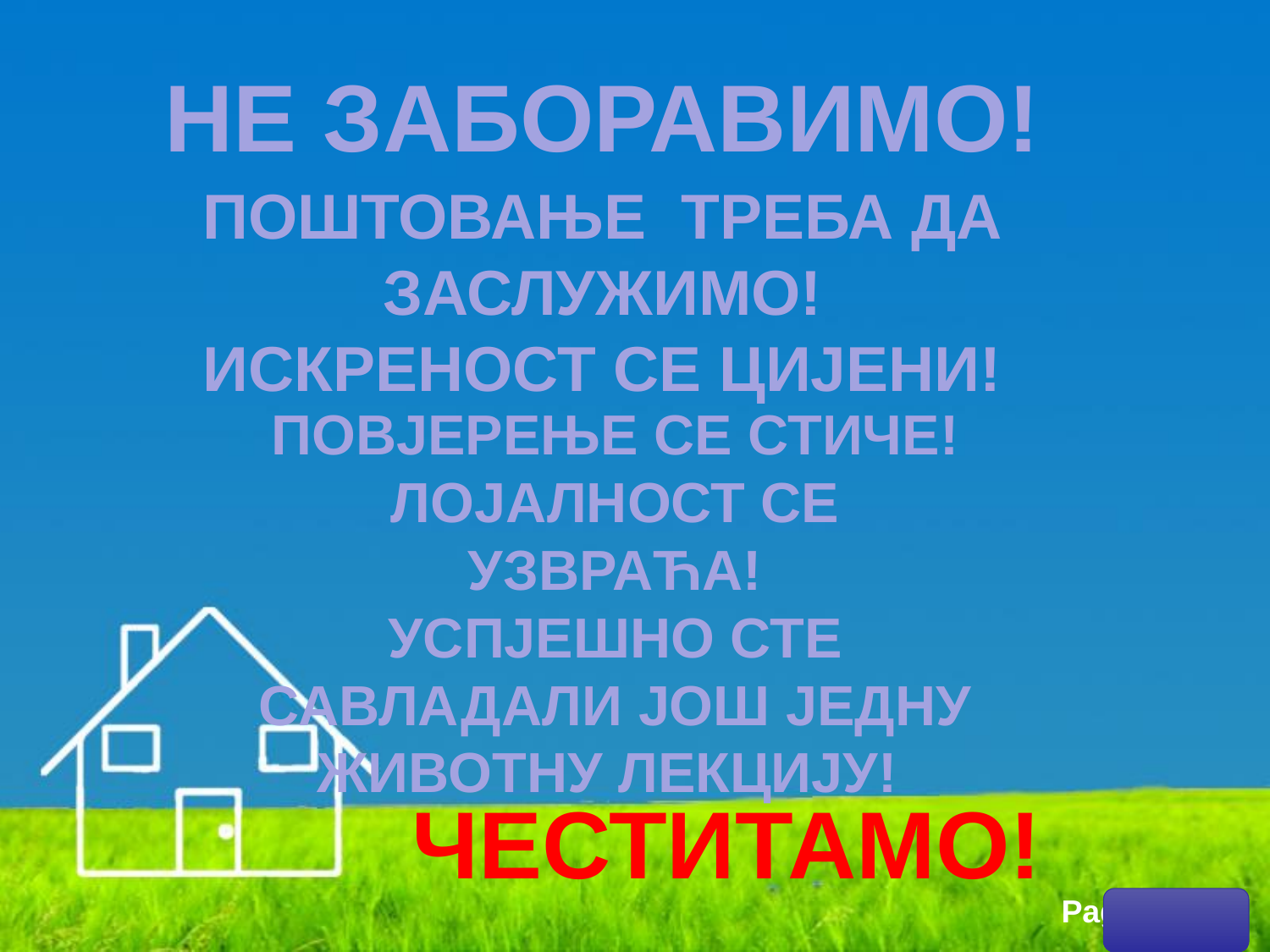

НЕ ЗАБОРАВИМО!
ПОШТОВАЊЕ  ТРЕБА ДА ЗАСЛУЖИМО!
ИСКРЕНОСТ СЕ ЦИЈЕНИ!

ПОВЈЕРЕЊЕ СЕ СТИЧЕ!
ЛОЈАЛНОСТ СЕ УЗВРАЋА!
УСПЈЕШНО СТЕ САВЛАДАЛИ ЈОШ ЈЕДНУ ЖИВОТНУ ЛЕКЦИЈУ!

ЧЕСТИТАМО!